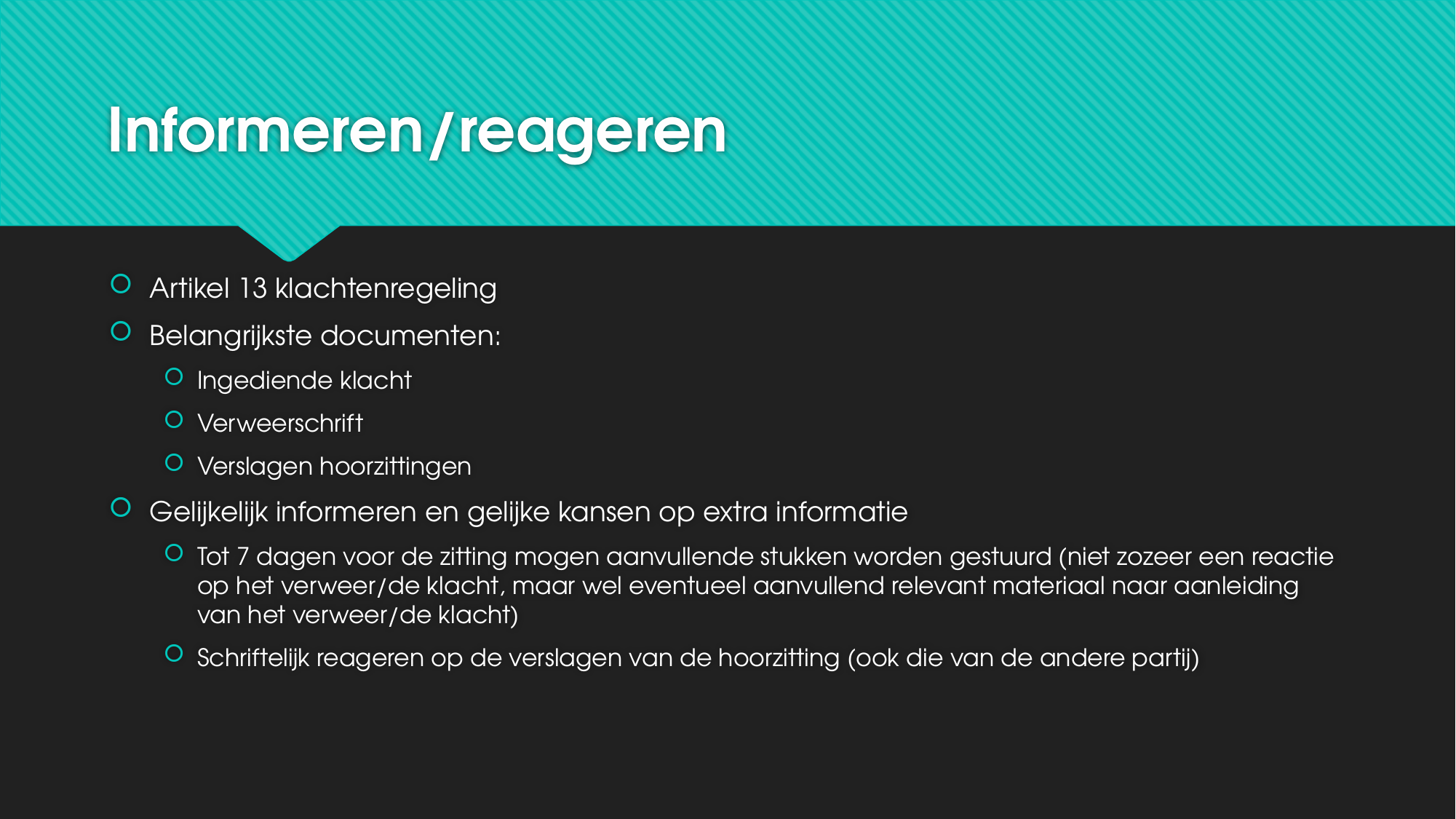

# Informeren/reageren
Artikel 13 klachtenregeling
Belangrijkste documenten:
Ingediende klacht
Verweerschrift
Verslagen hoorzittingen
Gelijkelijk informeren en gelijke kansen op extra informatie
Tot 7 dagen voor de zitting mogen aanvullende stukken worden gestuurd (niet zozeer een reactie op het verweer/de klacht, maar wel eventueel aanvullend relevant materiaal naar aanleiding van het verweer/de klacht)
Schriftelijk reageren op de verslagen van de hoorzitting (ook die van de andere partij)